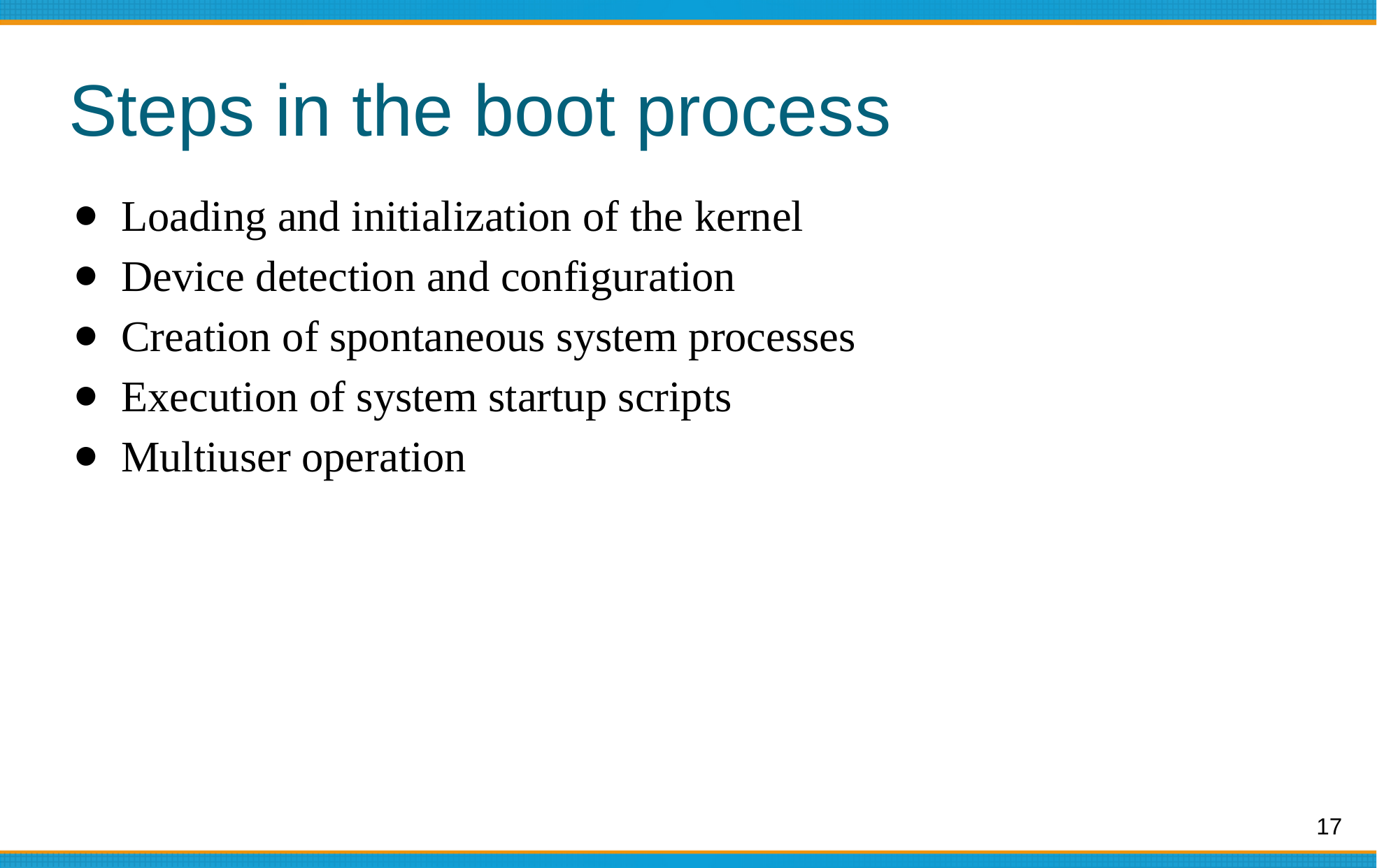

# Steps in the boot process
Loading and initialization of the kernel
Device detection and configuration
Creation of spontaneous system processes
Execution of system startup scripts
Multiuser operation

17